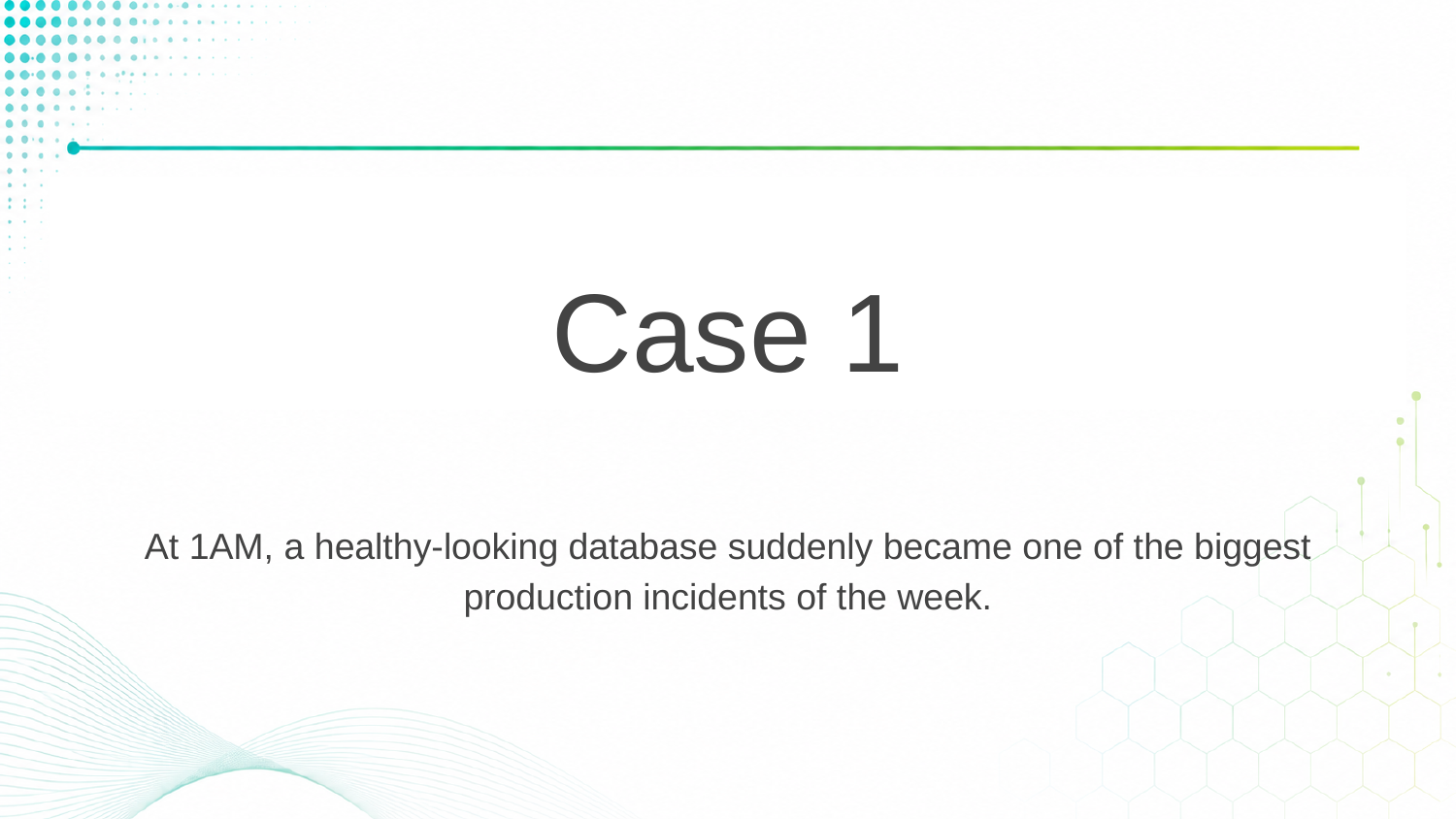

# Case 1
At 1AM, a healthy-looking database suddenly became one of the biggest production incidents of the week.